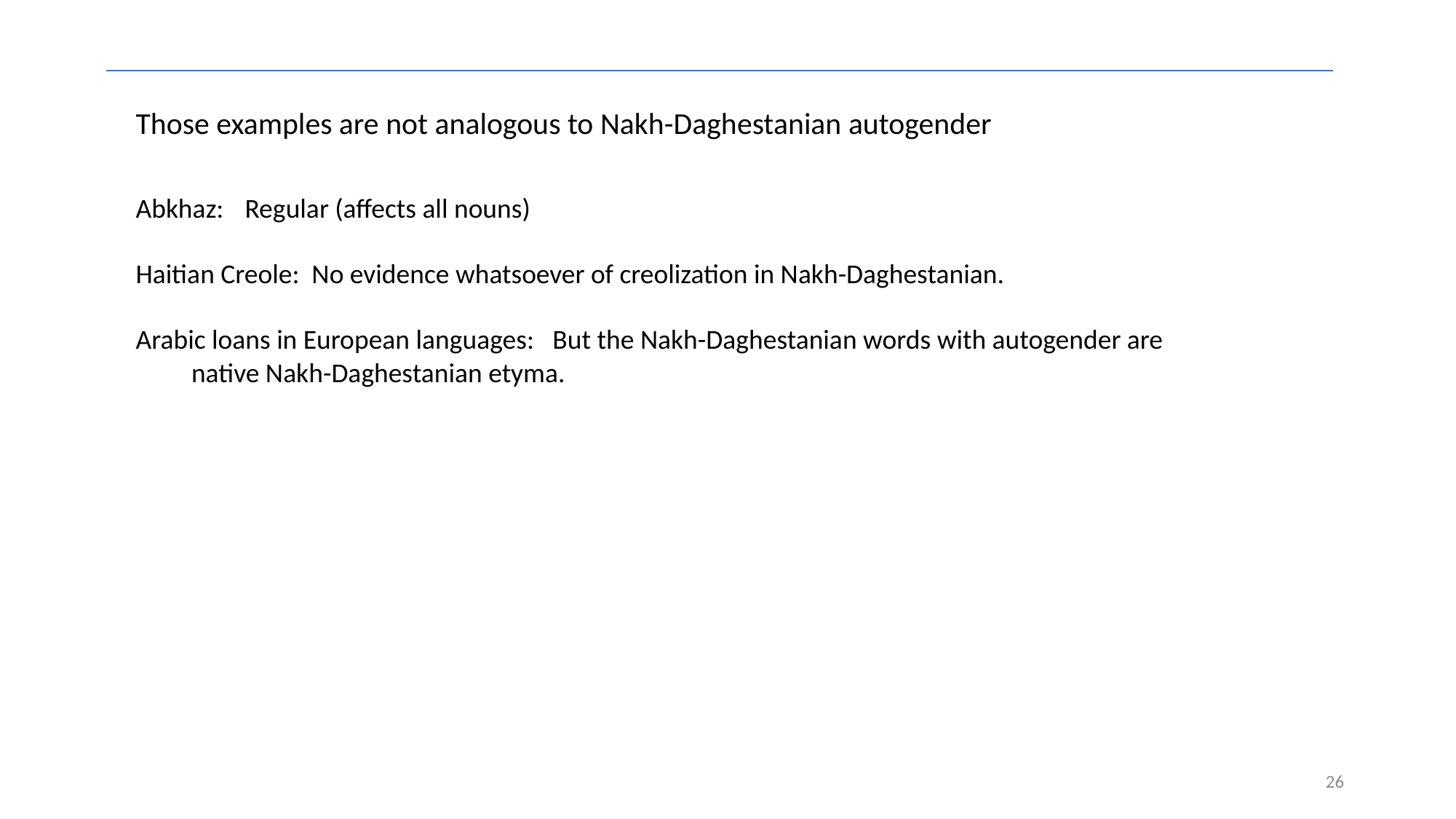

Those examples are not analogous to Nakh-Daghestanian autogender

Abkhaz:	Regular (affects all nouns)

Haitian Creole:  No evidence whatsoever of creolization in Nakh-Daghestanian.

Arabic loans in European languages:   But the Nakh-Daghestanian words with autogender are native Nakh-Daghestanian etyma.
26